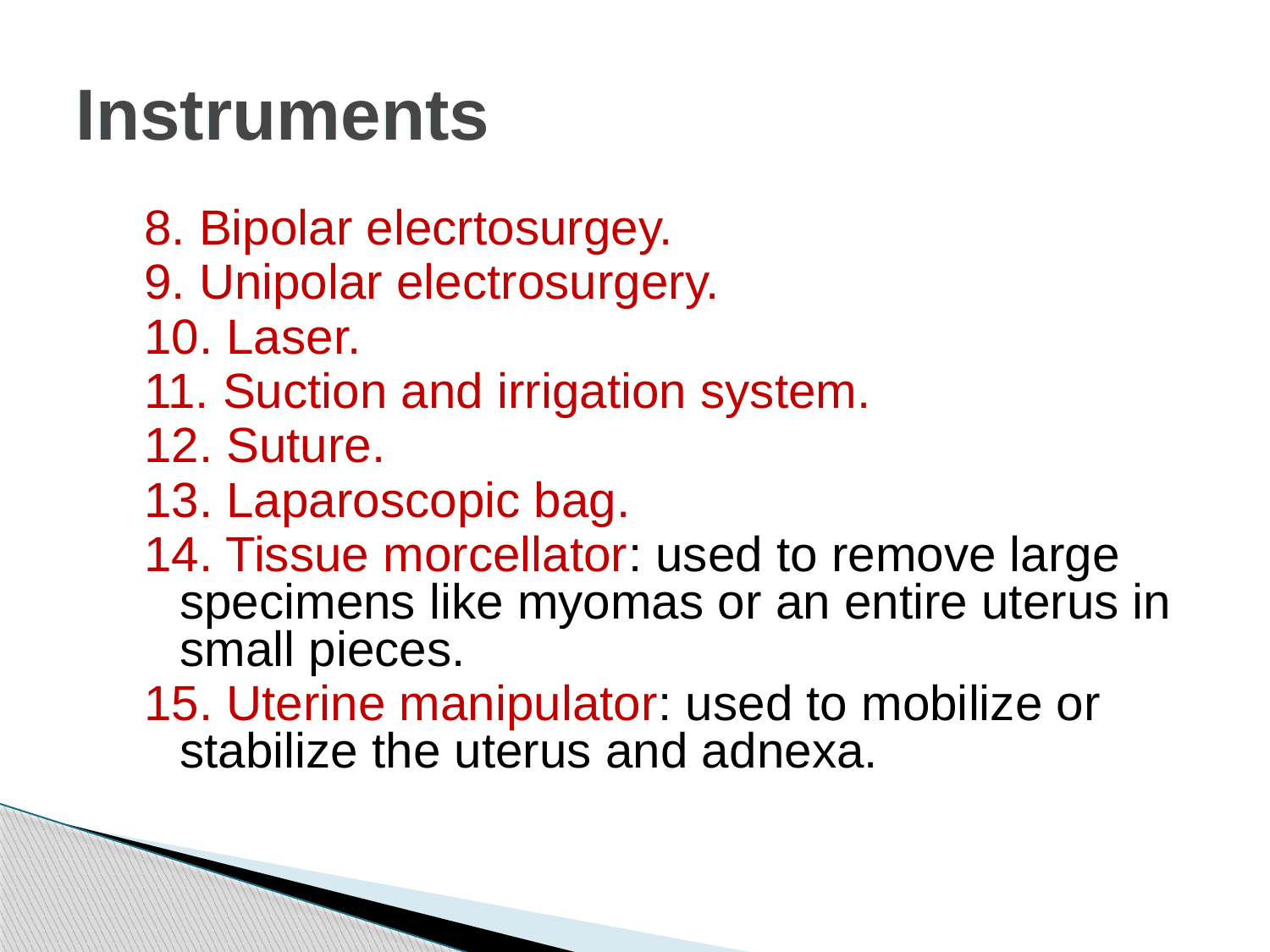

# Instruments
8. Bipolar elecrtosurgey.
9. Unipolar electrosurgery.
10. Laser.
11. Suction and irrigation system.
12. Suture.
13. Laparoscopic bag.
14. Tissue morcellator: used to remove large specimens like myomas or an entire uterus in small pieces.
15. Uterine manipulator: used to mobilize or stabilize the uterus and adnexa.